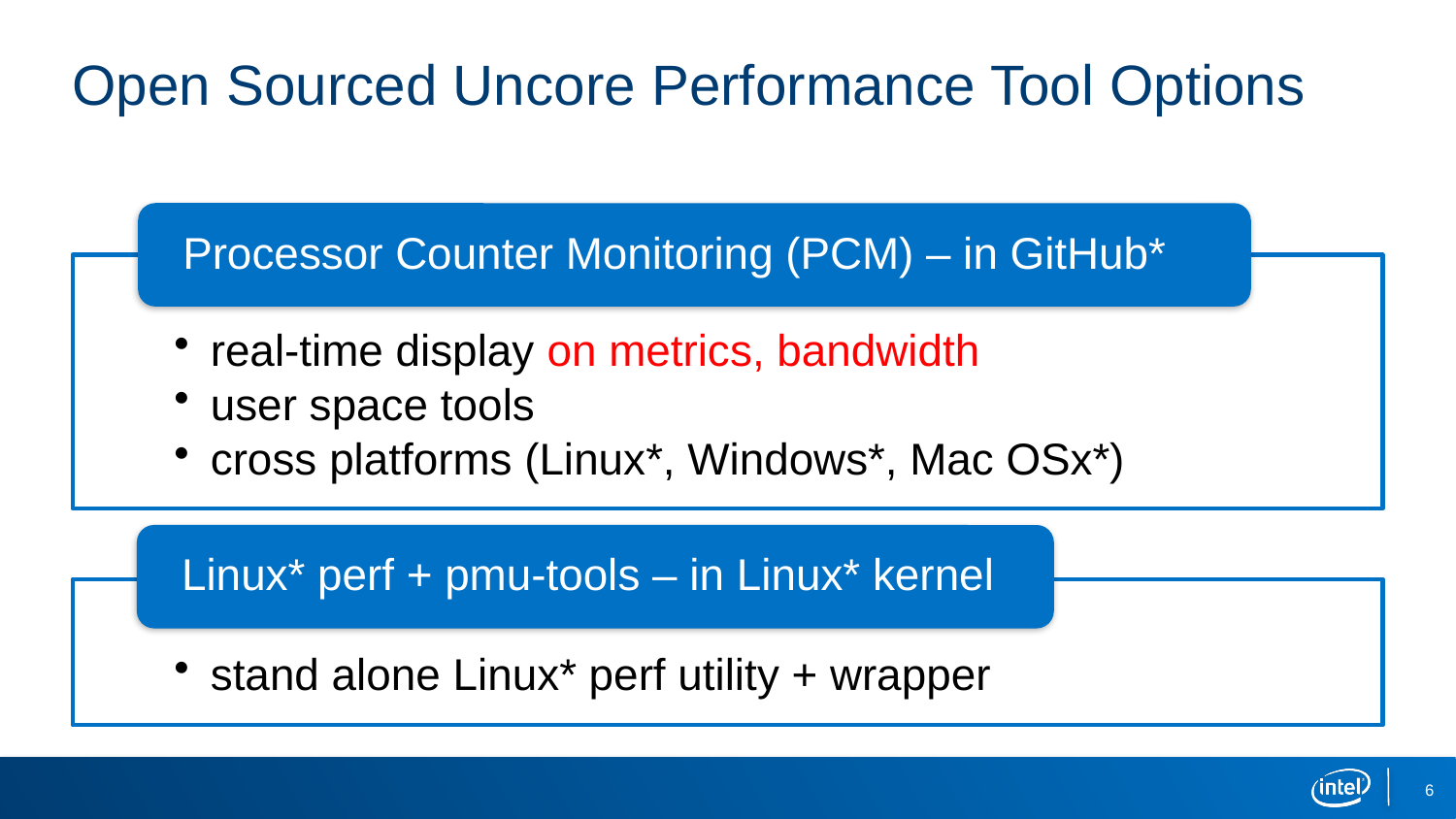

# Open Sourced Uncore Performance Tool Options
real-time display on metrics, bandwidth
user space tools
cross platforms (Linux*, Windows*, Mac OSx*)
Processor Counter Monitoring (PCM) – in GitHub*
stand alone Linux* perf utility + wrapper
Linux* perf + pmu-tools – in Linux* kernel
6